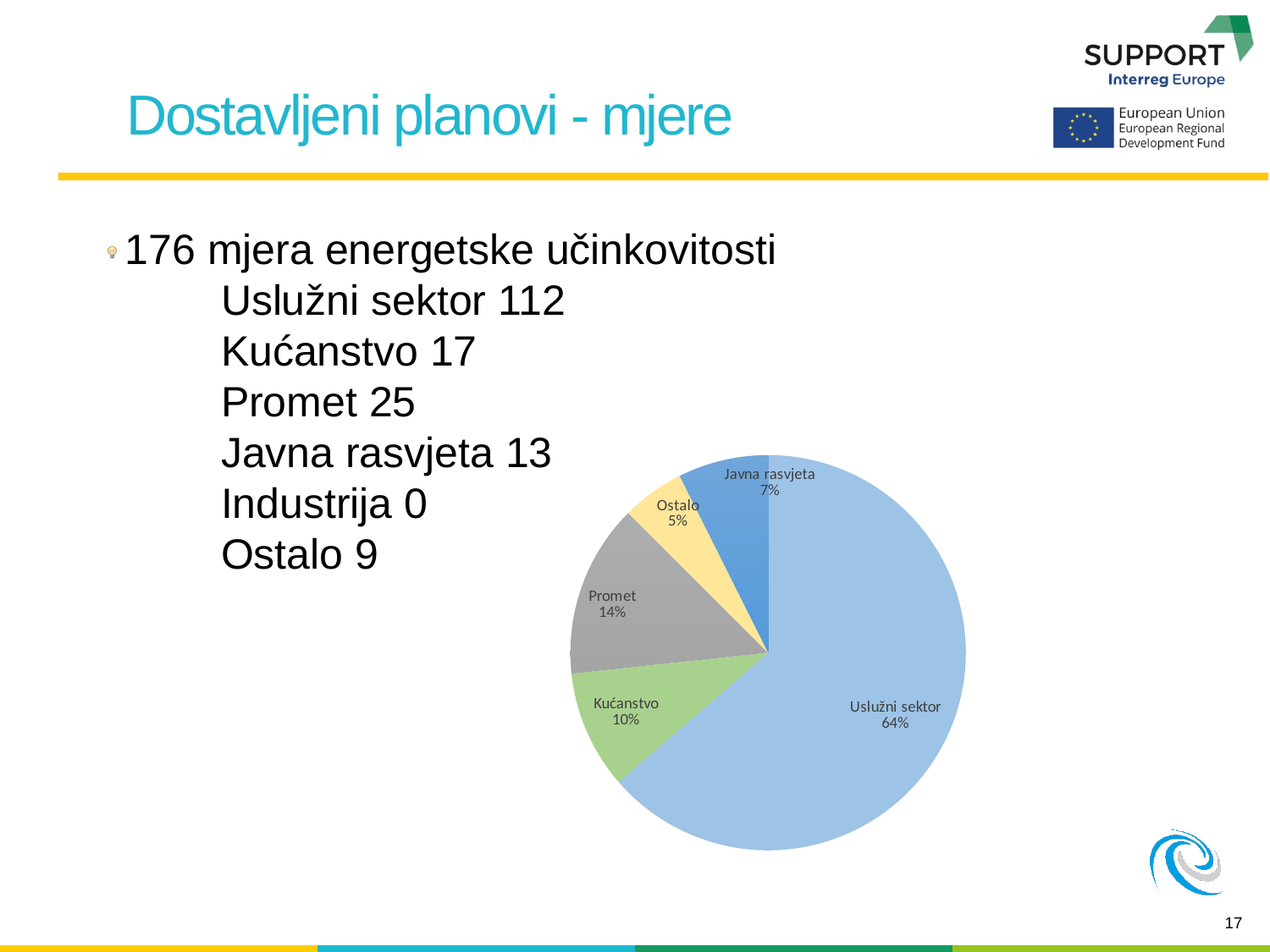

Dostavljeni planovi - mjere

 176 mjera energetske učinkovitosti
	Uslužni sektor 112
	Kućanstvo 17
	Promet 25
	Javna rasvjeta 13
	Industrija 0
	Ostalo 9

### Chart

| Category | Sales |
|---|---|
| Uslužni sektor | 112.0 |
| Kućanstvo | 17.0 |
| Promet | 25.0 |
| Ostalo | 9.0 |
| Javna rasvjeta | 13.0 |